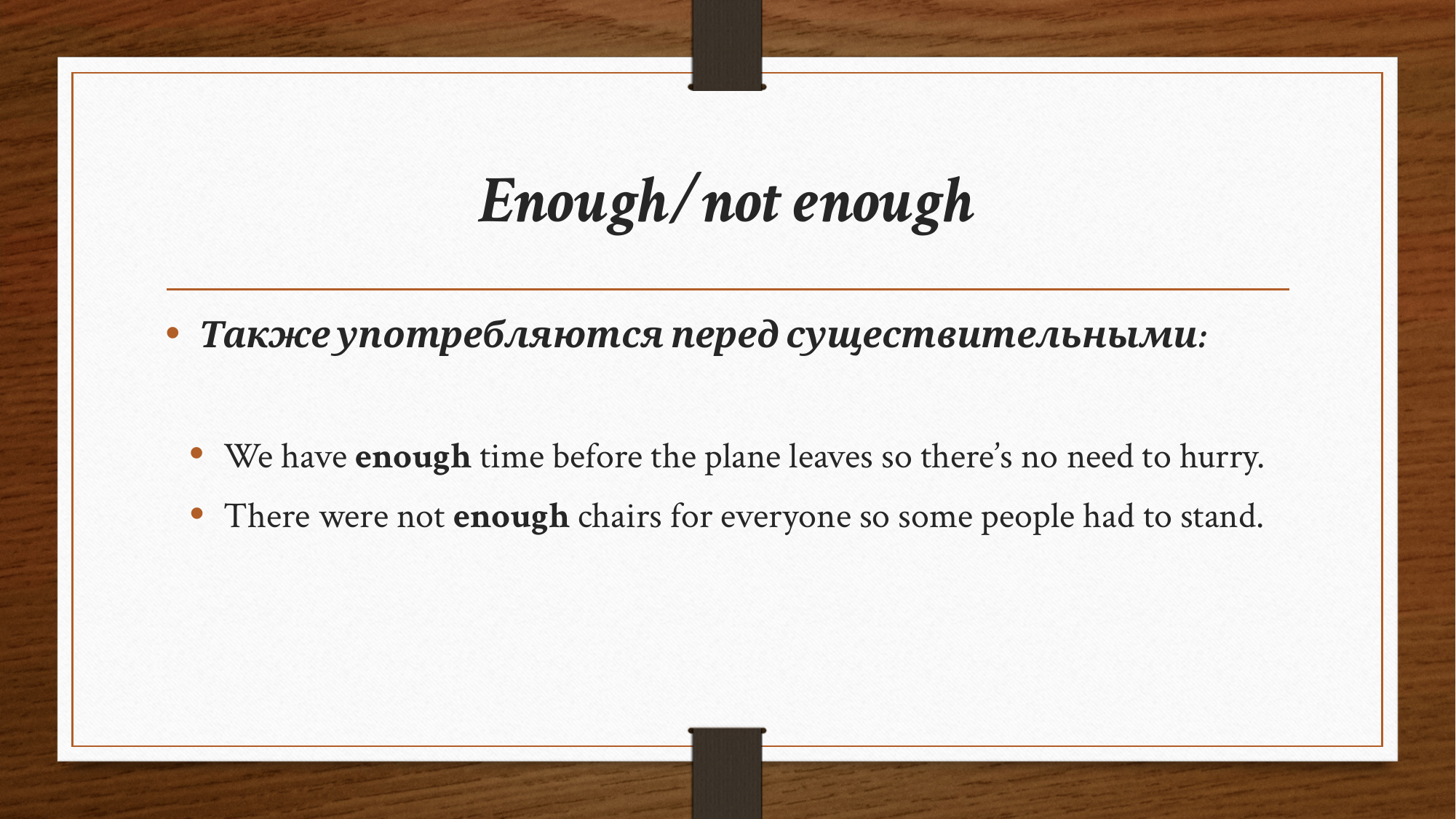

# Enough/not enough
Также употребляются перед существительными:

We have enough time before the plane leaves so there’s no need to hurry.
There were not enough chairs for everyone so some people had to stand.